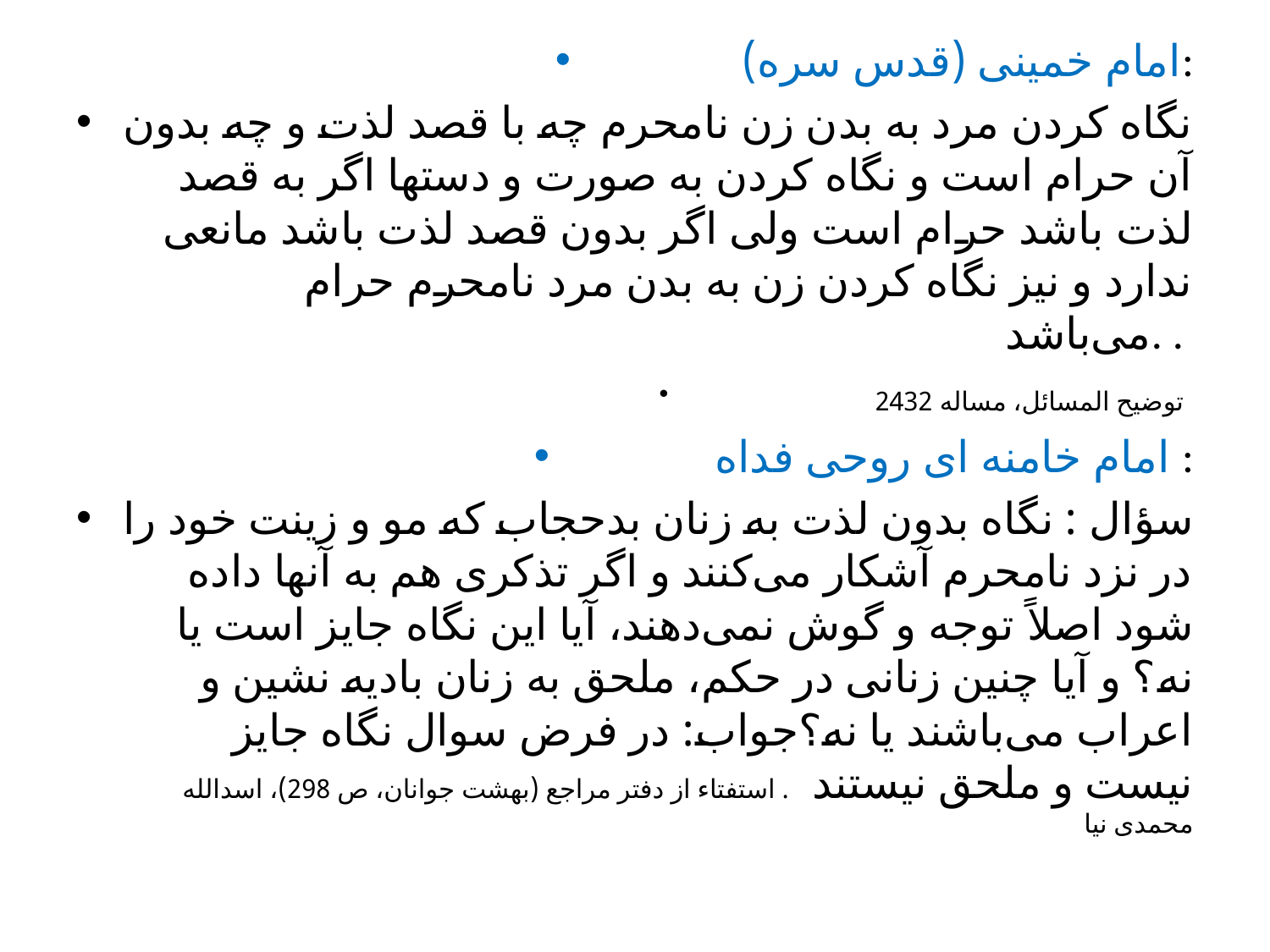

امام خمینی (قدس سره):
نگاه کردن مرد به بدن زن نامحرم چه با قصد لذت و چه بدون آن حرام است و نگاه کردن به صورت و دستها اگر به قصد لذت باشد حرام است ولی اگر بدون قصد لذت باشد مانعی ندارد و نیز نگاه کردن زن به بدن مرد نامحرم حرام می‌باشد. .
توضیح المسائل، مساله 2432
امام خامنه ای روحی فداه :
سؤال : نگاه بدون لذت به زنان بدحجاب که مو و زینت خود را در نزد نامحرم آشکار می‌کنند و اگر تذکری هم به آنها داده شود اصلاً توجه و گوش نمی‌دهند، آیا این نگاه جایز است یا نه؟ و آیا چنین زنانی در حکم، ملحق به زنان بادیه نشین و اعراب می‌باشند یا نه؟جواب: در فرض سوال نگاه جایز نیست و ملحق نیستند  . استفتاء از دفتر مراجع (بهشت جوانان، ص 298)، اسدالله محمدی نیا

#